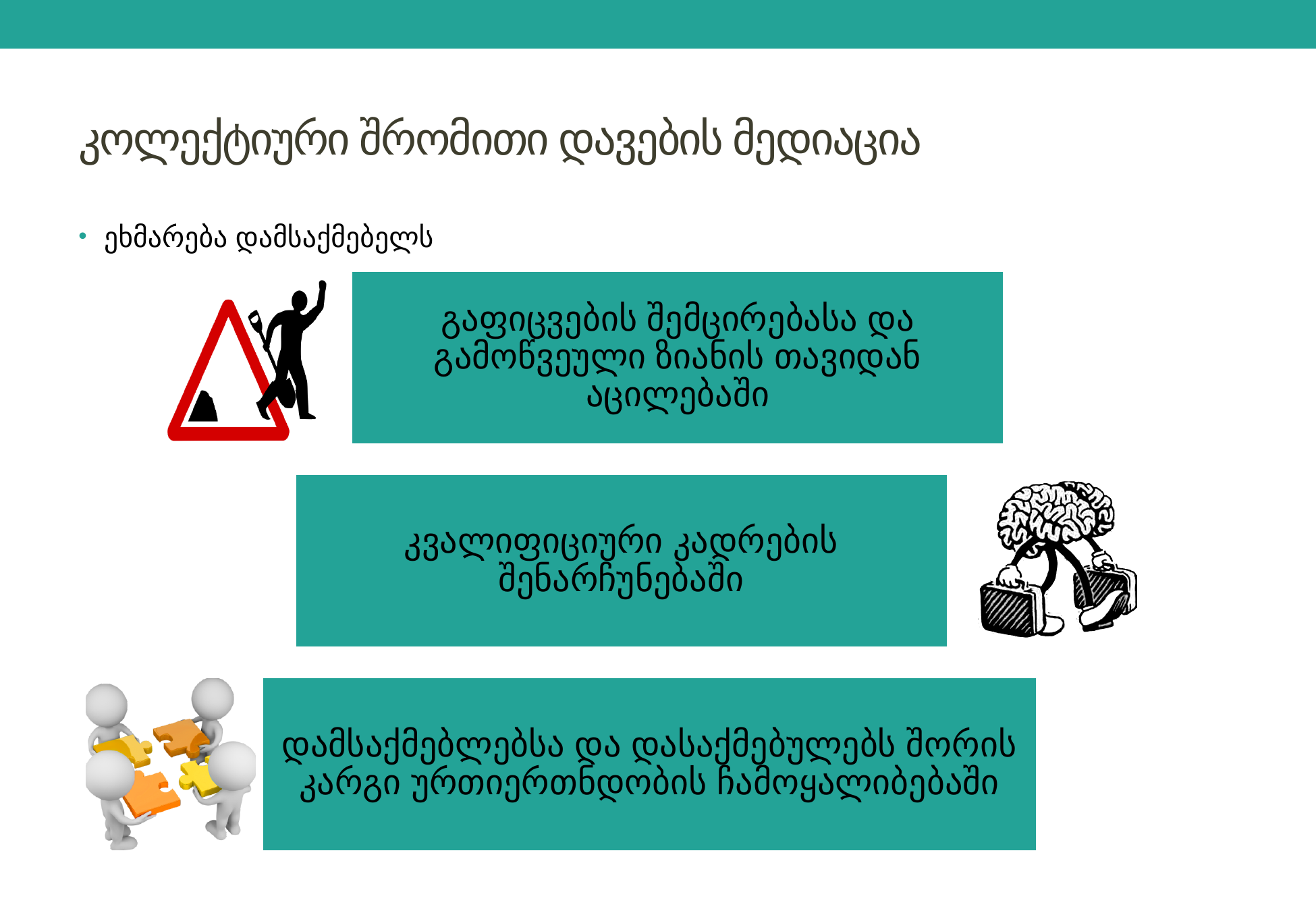

# კოლექტიური შრომითი დავების მედიაცია
ეხმარება დამსაქმებელს

გაფიცვების შემცირებასა და გამოწვეული ზიანის თავიდან აცილებაში
კვალიფიციური კადრების შენარჩუნებაში
დამსაქმებლებსა და დასაქმებულებს შორის კარგი ურთიერთნდობის ჩამოყალიბებაში